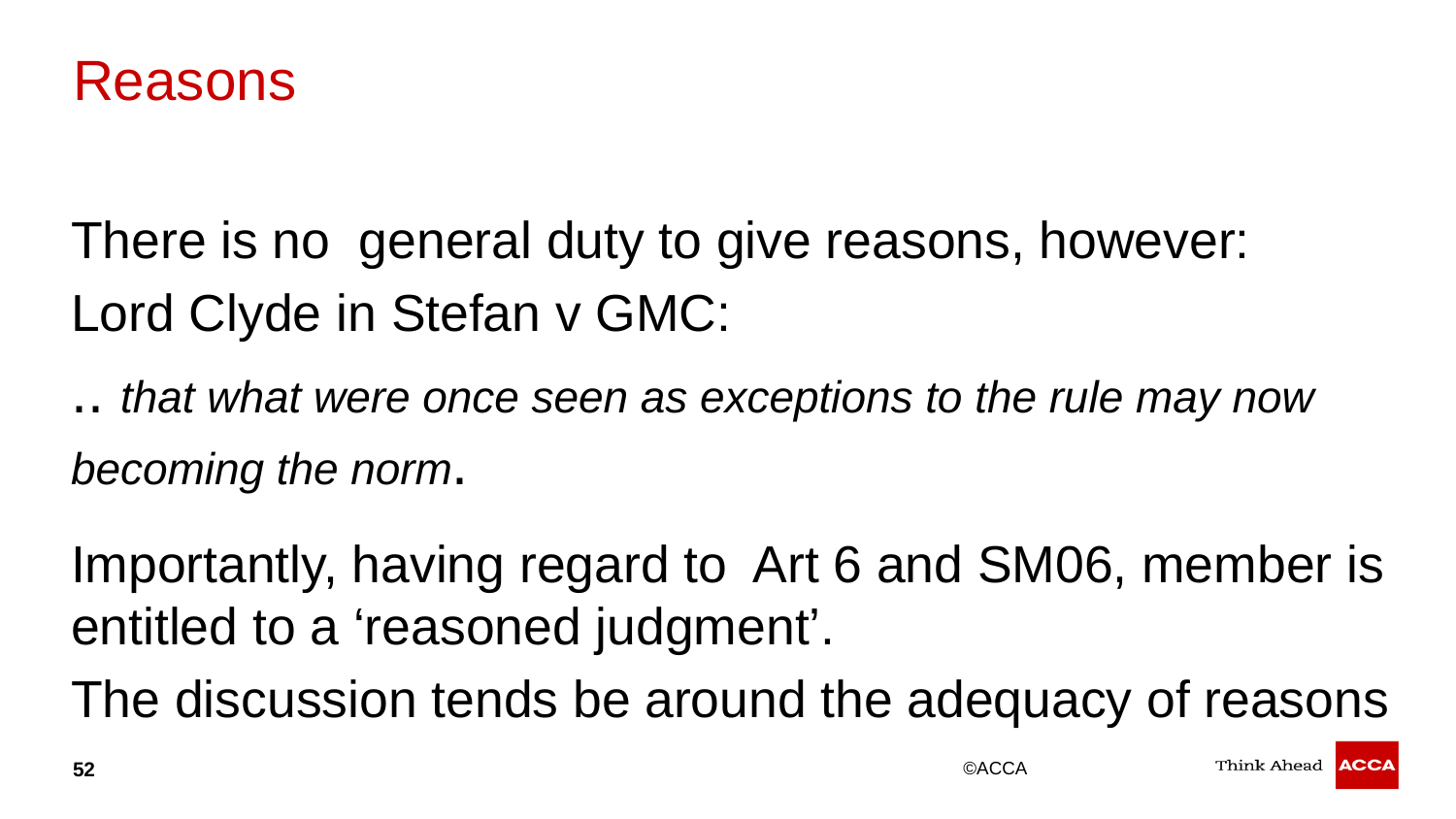

# Reasons
There is no  general duty to give reasons, however:
Lord Clyde in Stefan v GMC:
.. that what were once seen as exceptions to the rule may now becoming the norm.

Importantly, having regard to  Art 6 and SM06, member is entitled to a ‘reasoned judgment’.
The discussion tends be around the adequacy of reasons

52